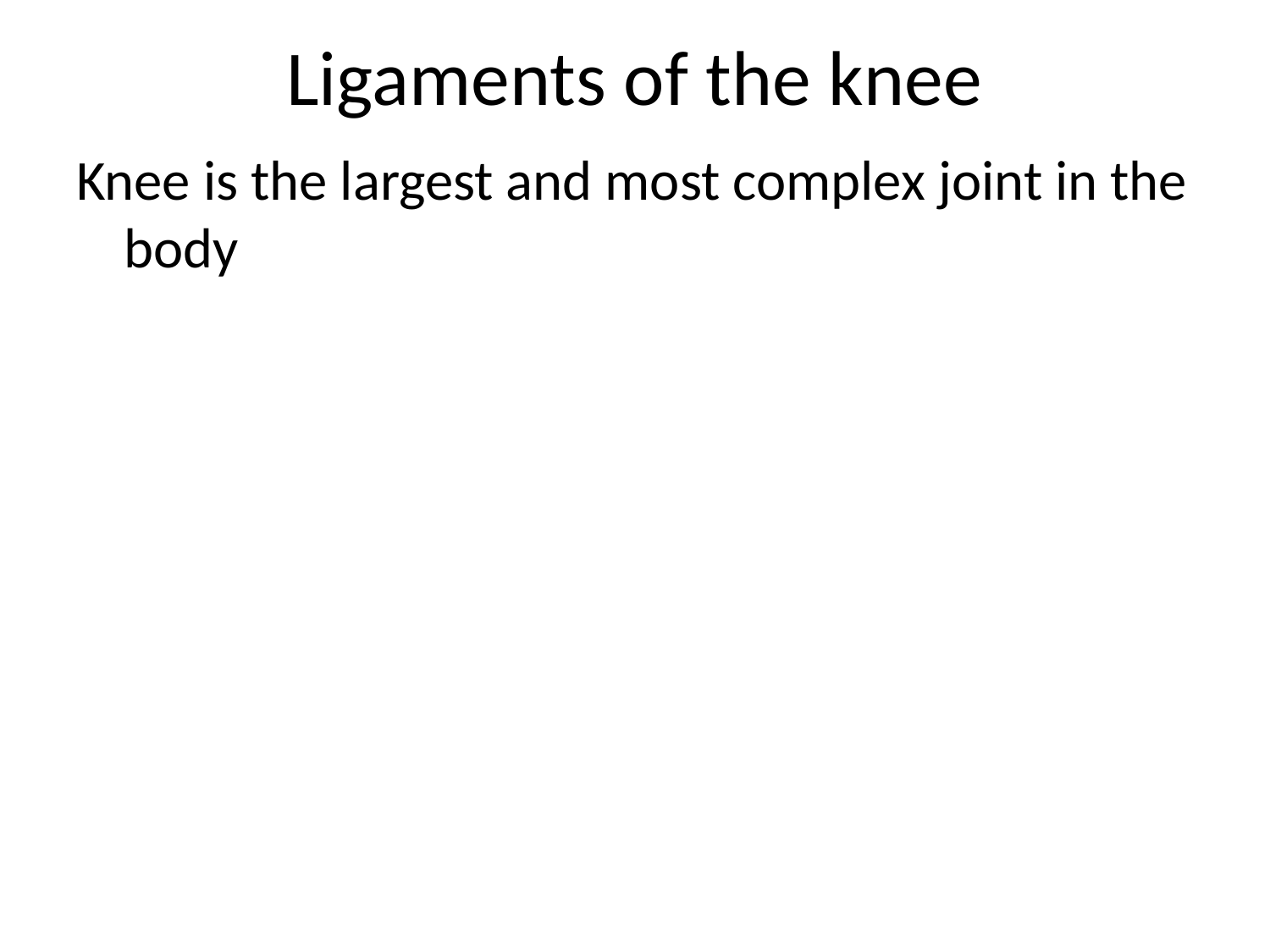

# Ligaments of the knee
Knee is the largest and most complex joint in the body